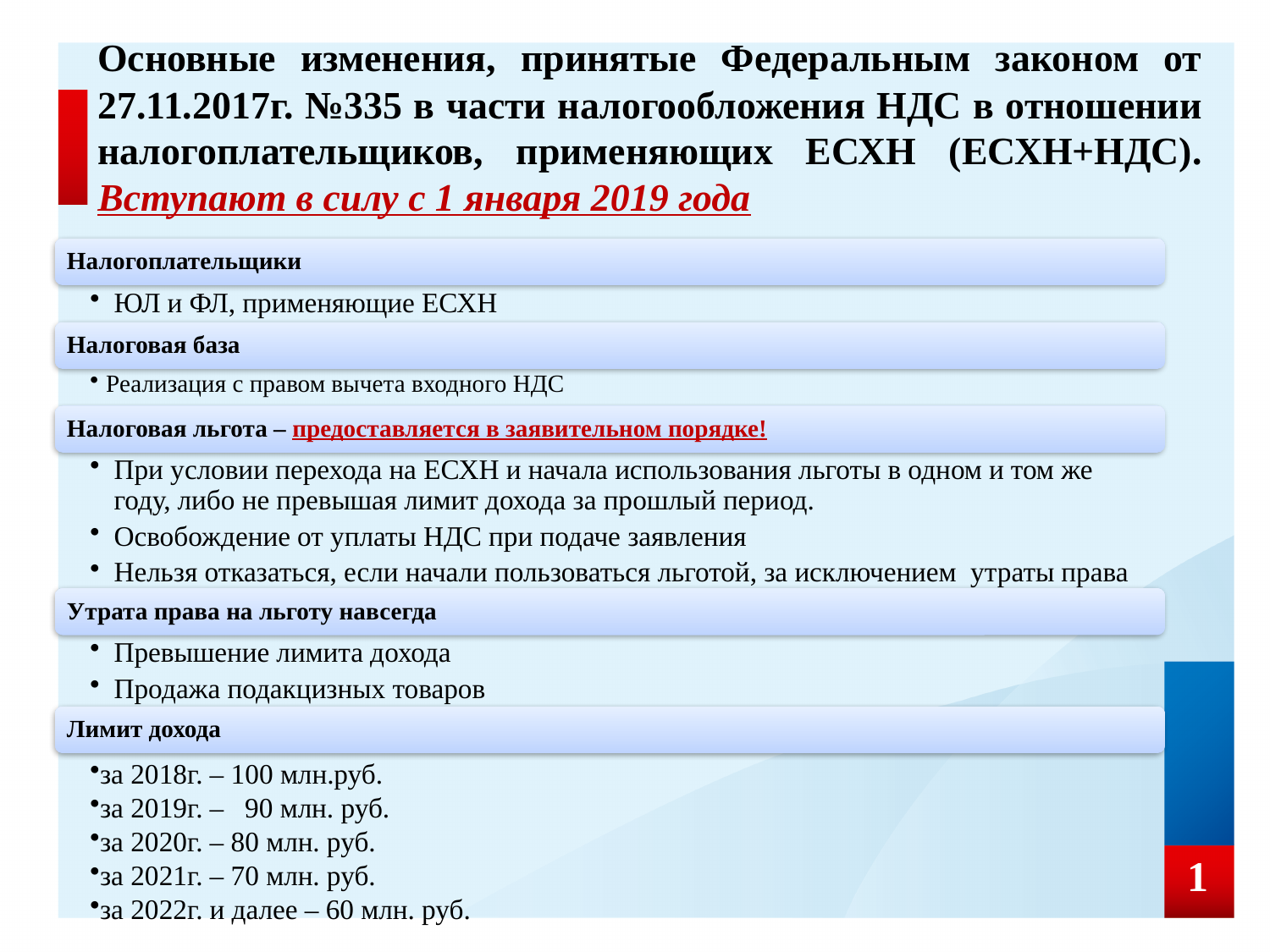

# Основные изменения, принятые Федеральным законом от 27.11.2017г. №335 в части налогообложения НДС в отношении налогоплательщиков, применяющих ЕСХН (ЕСХН+НДС). Вступают в силу с 1 января 2019 года
Налогоплательщики
ЮЛ и ФЛ, применяющие ЕСХН
Налоговая база
Реализация с правом вычета входного НДС
Налоговая льгота – предоставляется в заявительном порядке!
При условии перехода на ЕСХН и начала использования льготы в одном и том же году, либо не превышая лимит дохода за прошлый период.
Освобождение от уплаты НДС при подаче заявления
Нельзя отказаться, если начали пользоваться льготой, за исключением  утраты права
Утрата права на льготу навсегда
Превышение лимита дохода
Продажа подакцизных товаров
Лимит дохода
за 2018г. – 100 млн.руб.
за 2019г. –   90 млн. руб.
за 2020г. – 80 млн. руб.
за 2021г. – 70 млн. руб.
за 2022г. и далее – 60 млн. руб.
1